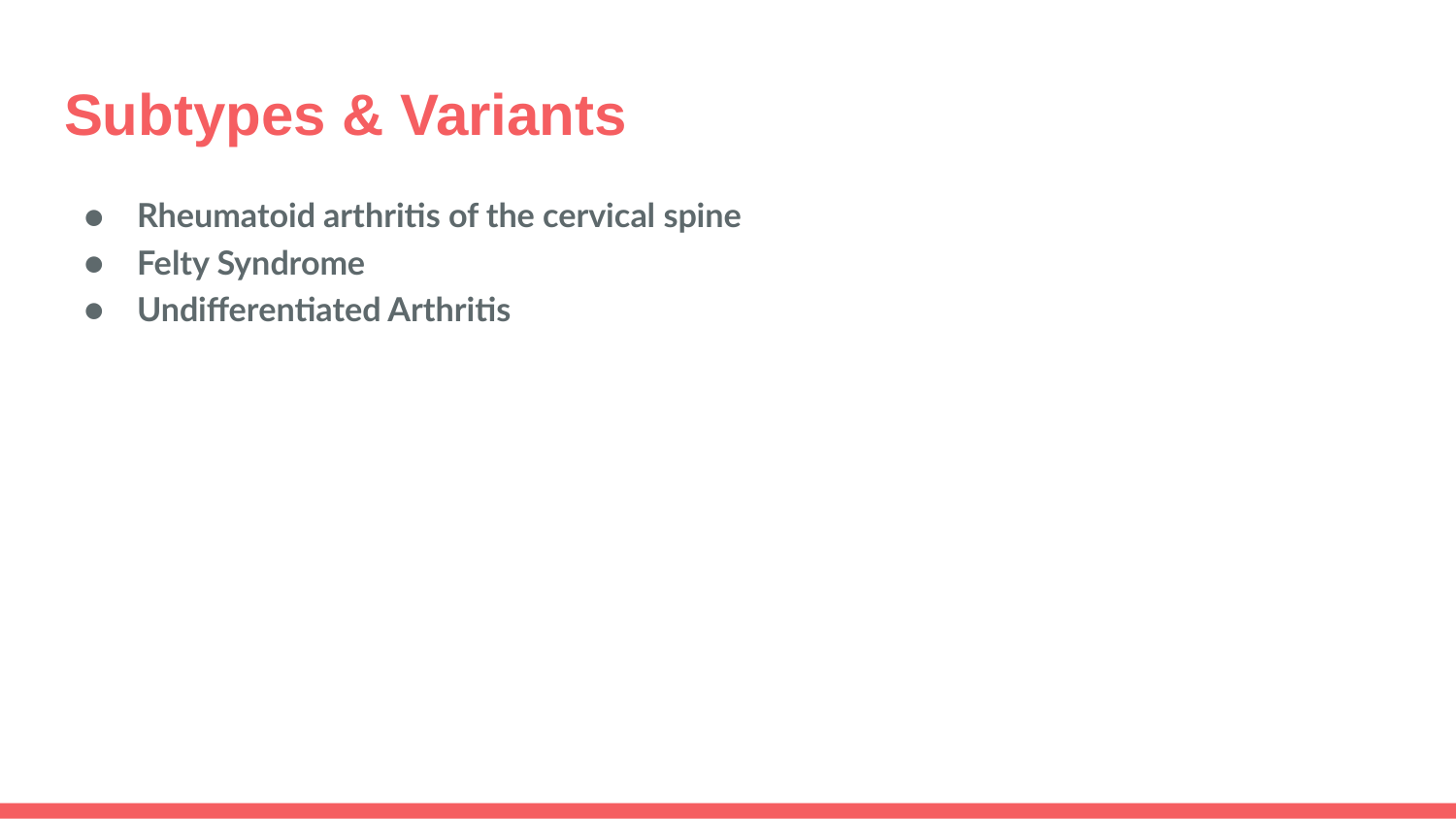

# Subtypes & Variants
Rheumatoid arthritis of the cervical spine
Felty Syndrome
Undifferentiated Arthritis